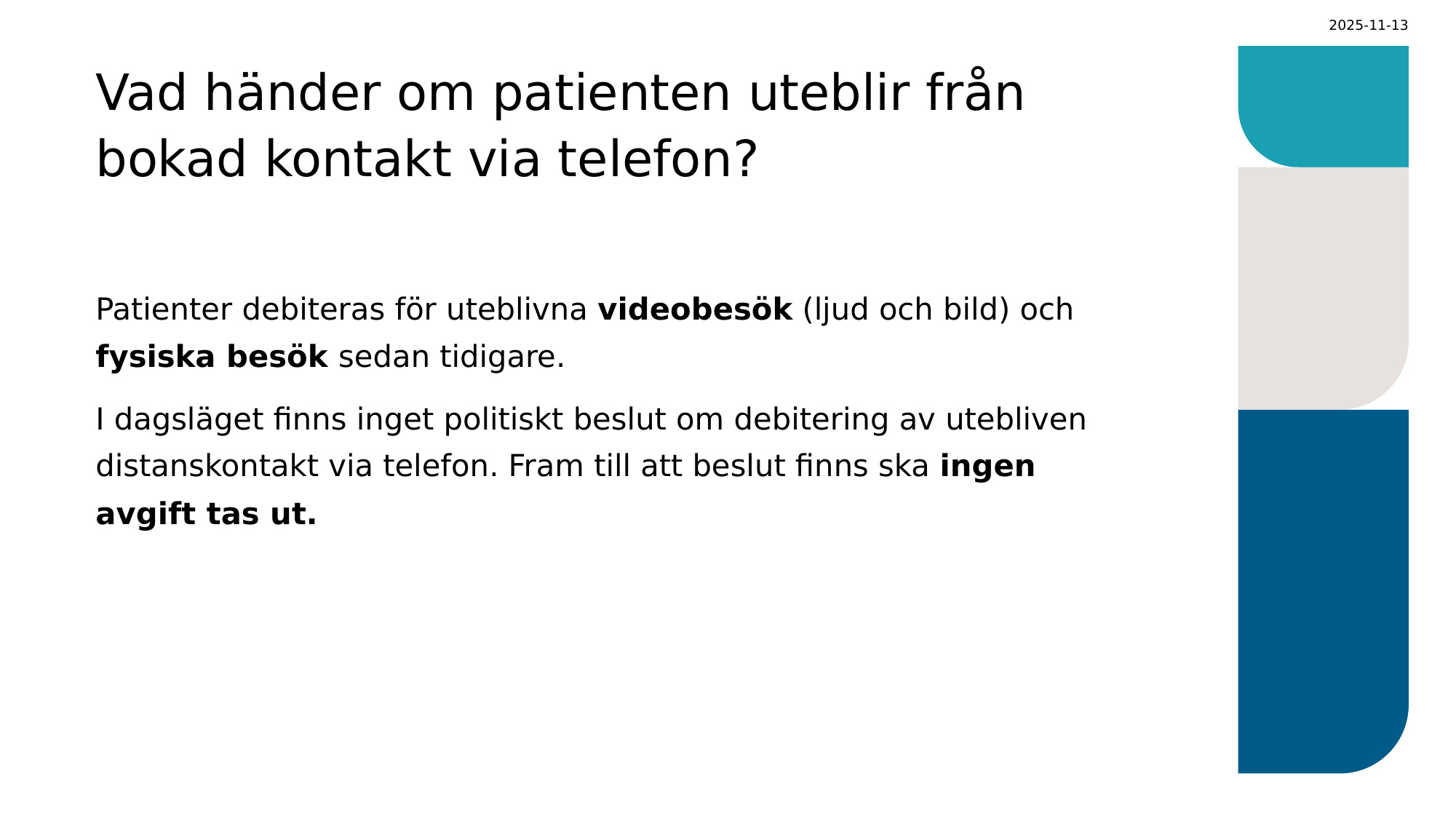

2025-11-13
# Vad händer om patienten uteblir från bokad kontakt via telefon?
Patienter debiteras för uteblivna videobesök (ljud och bild) och fysiska besök sedan tidigare.
I dagsläget finns inget politiskt beslut om debitering av utebliven distanskontakt via telefon. Fram till att beslut finns ska ingen avgift tas ut.